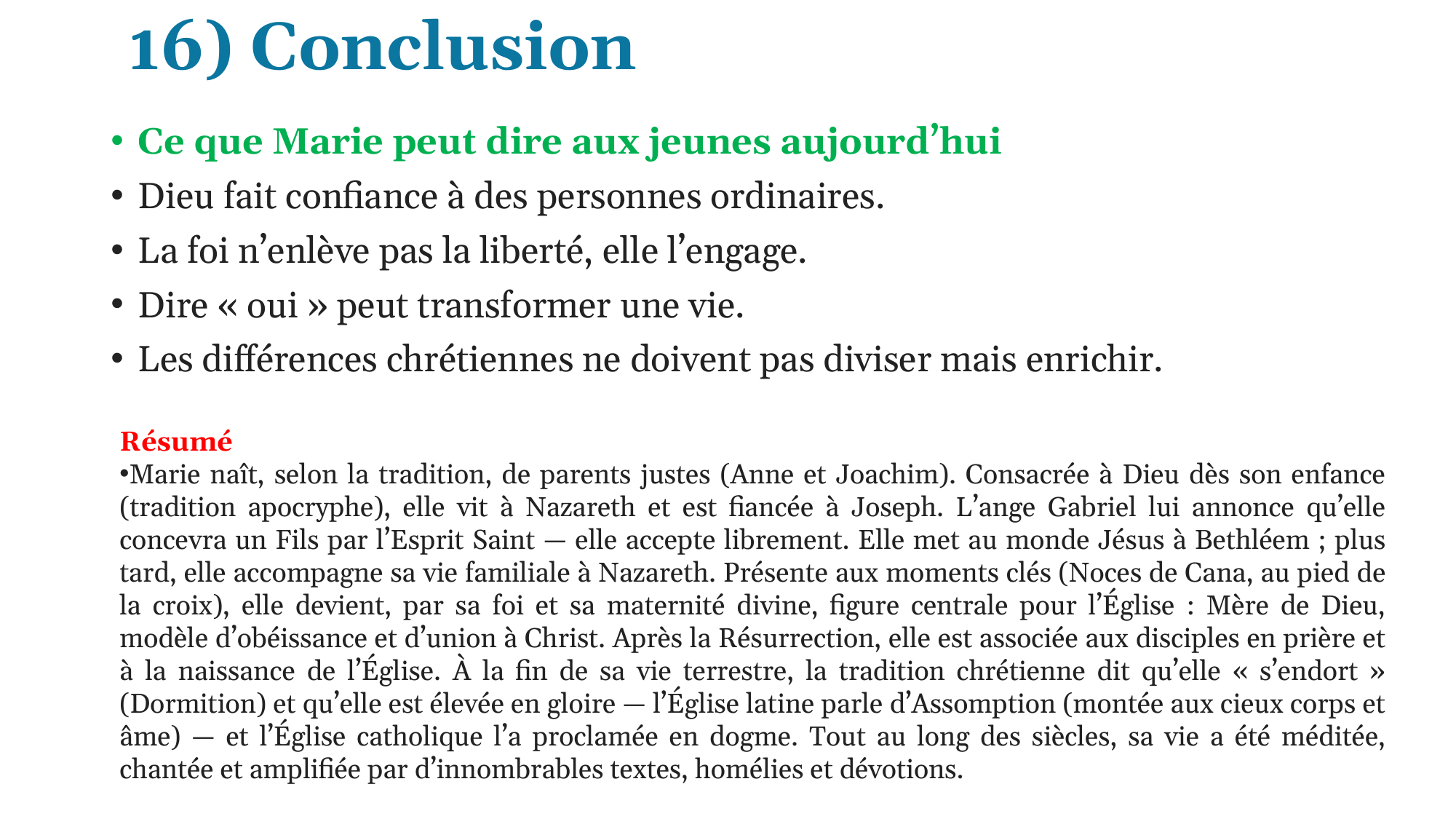

# 16) Conclusion
Ce que Marie peut dire aux jeunes aujourd’hui
Dieu fait confiance à des personnes ordinaires.
La foi n’enlève pas la liberté, elle l’engage.
Dire « oui » peut transformer une vie.
Les différences chrétiennes ne doivent pas diviser mais enrichir.

Résumé
Marie naît, selon la tradition, de parents justes (Anne et Joachim). Consacrée à Dieu dès son enfance (tradition apocryphe), elle vit à Nazareth et est fiancée à Joseph. L’ange Gabriel lui annonce qu’elle concevra un Fils par l’Esprit Saint — elle accepte librement. Elle met au monde Jésus à Bethléem ; plus tard, elle accompagne sa vie familiale à Nazareth. Présente aux moments clés (Noces de Cana, au pied de la croix), elle devient, par sa foi et sa maternité divine, figure centrale pour l’Église : Mère de Dieu, modèle d’obéissance et d’union à Christ. Après la Résurrection, elle est associée aux disciples en prière et à la naissance de l’Église. À la fin de sa vie terrestre, la tradition chrétienne dit qu’elle « s’endort » (Dormition) et qu’elle est élevée en gloire — l’Église latine parle d’Assomption (montée aux cieux corps et âme) — et l’Église catholique l’a proclamée en dogme. Tout au long des siècles, sa vie a été méditée, chantée et amplifiée par d’innombrables textes, homélies et dévotions.